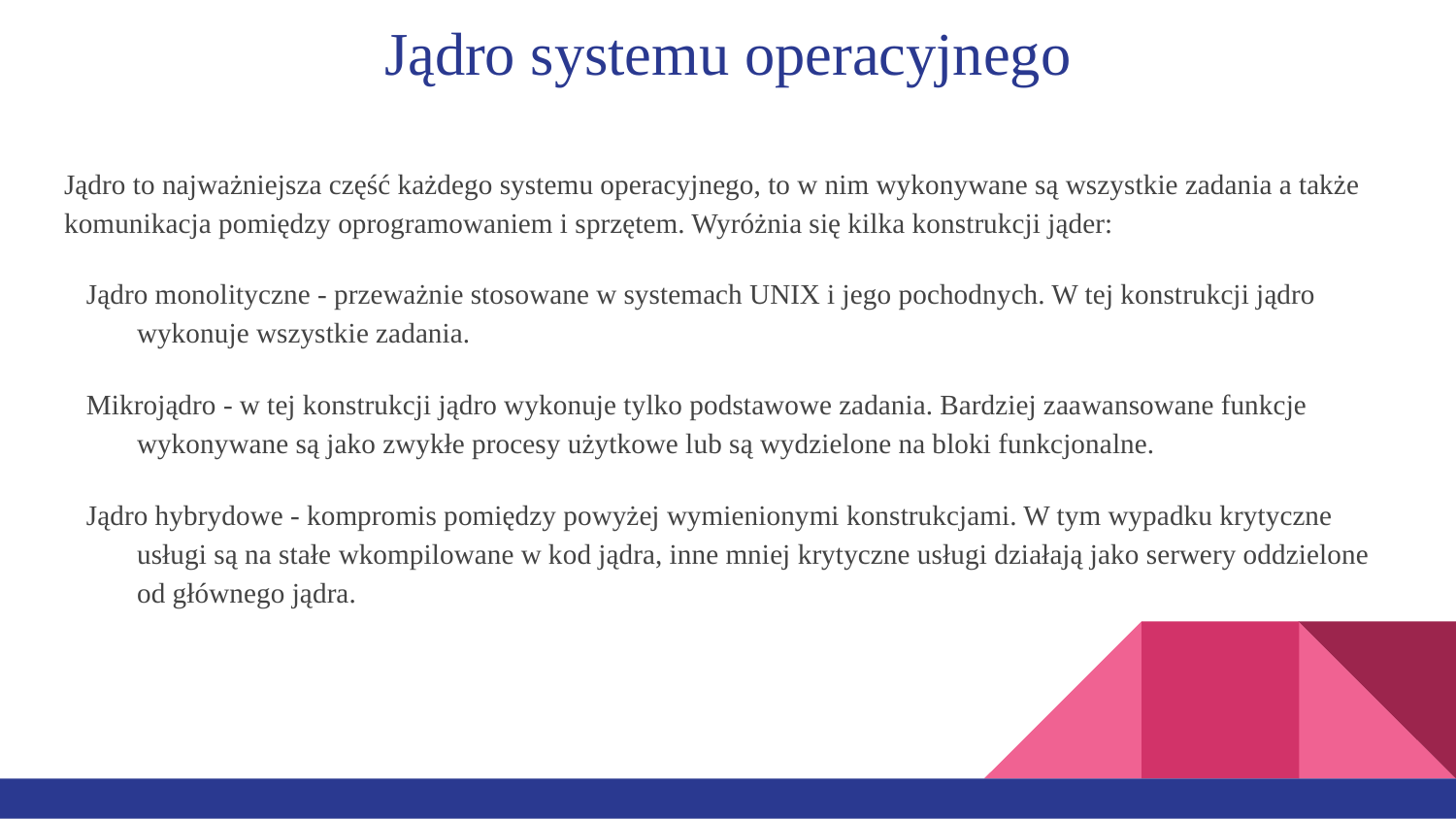

# Jądro systemu operacyjnego
Jądro to najważniejsza część każdego systemu operacyjnego, to w nim wykonywane są wszystkie zadania a także komunikacja pomiędzy oprogramowaniem i sprzętem. Wyróżnia się kilka konstrukcji jąder:
Jądro monolityczne - przeważnie stosowane w systemach UNIX i jego pochodnych. W tej konstrukcji jądro wykonuje wszystkie zadania.
Mikrojądro - w tej konstrukcji jądro wykonuje tylko podstawowe zadania. Bardziej zaawansowane funkcje wykonywane są jako zwykłe procesy użytkowe lub są wydzielone na bloki funkcjonalne.
Jądro hybrydowe - kompromis pomiędzy powyżej wymienionymi konstrukcjami. W tym wypadku krytyczne usługi są na stałe wkompilowane w kod jądra, inne mniej krytyczne usługi działają jako serwery oddzielone od głównego jądra.